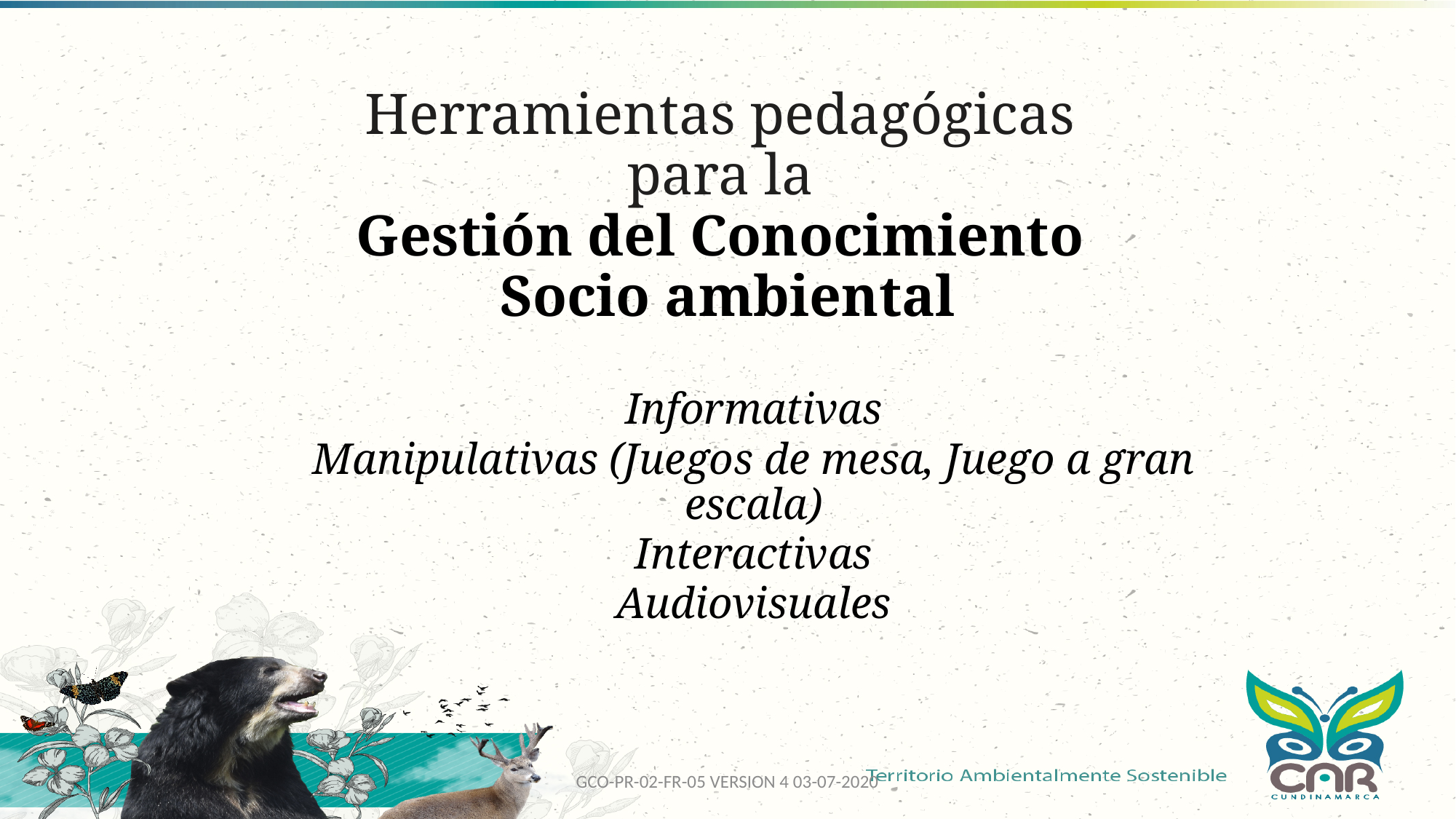

# Herramientas pedagógicas para la Gestión del Conocimiento Socio ambiental
Informativas
Manipulativas (Juegos de mesa, Juego a gran escala)
Interactivas
Audiovisuales

GCO-PR-02-FR-05 VERSION 4 03-07-2020